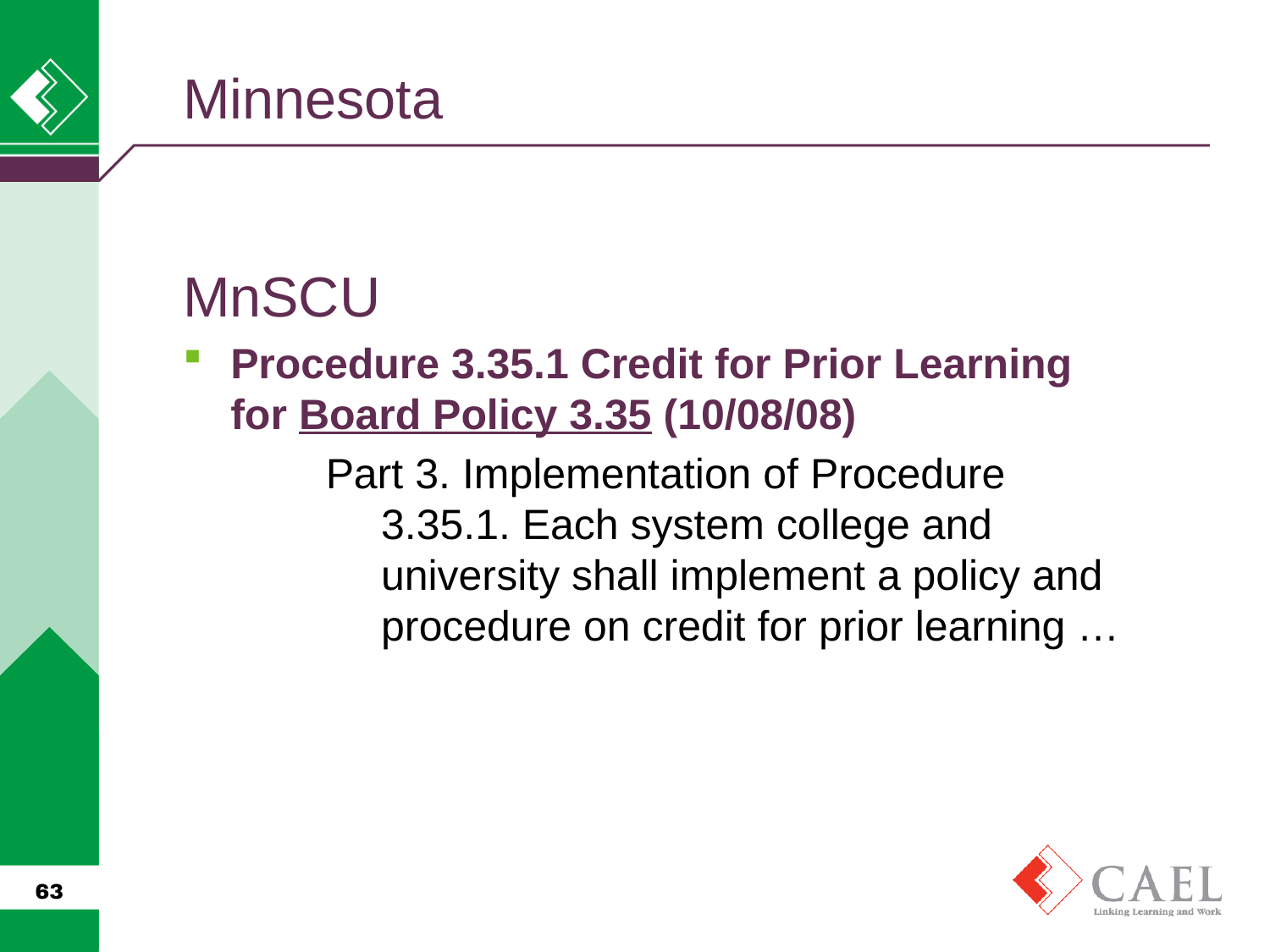

# Minnesota
MnSCU
Procedure 3.35.1 Credit for Prior Learning for Board Policy 3.35 (10/08/08)
Part 3. Implementation of Procedure 3.35.1. Each system college and university shall implement a policy and procedure on credit for prior learning …
63